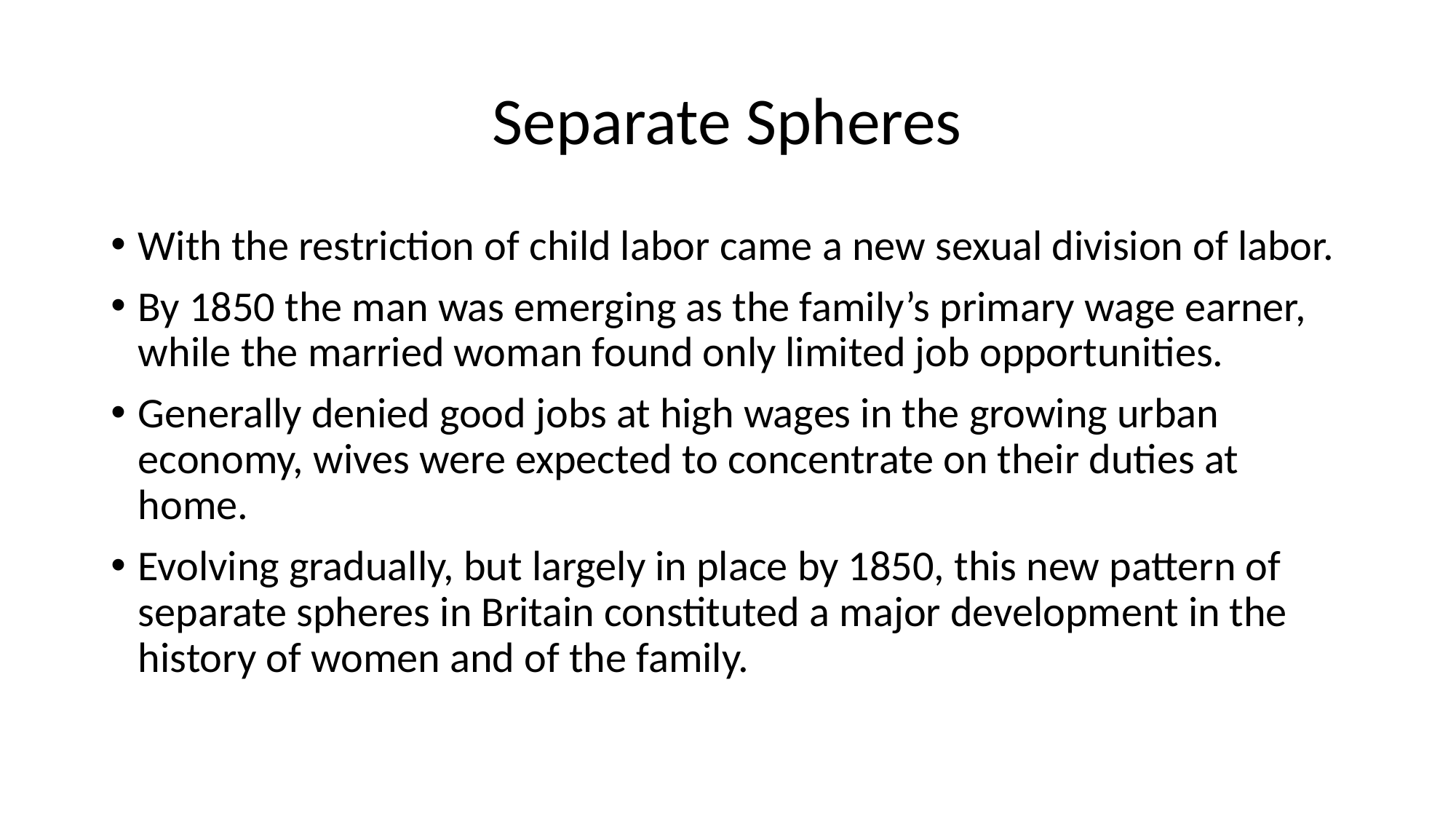

# Separate Spheres
With the restriction of child labor came a new sexual division of labor.
By 1850 the man was emerging as the family’s primary wage earner, while the married woman found only limited job opportunities.
Generally denied good jobs at high wages in the growing urban economy, wives were expected to concentrate on their duties at home.
Evolving gradually, but largely in place by 1850, this new pattern of separate spheres in Britain constituted a major development in the history of women and of the family.